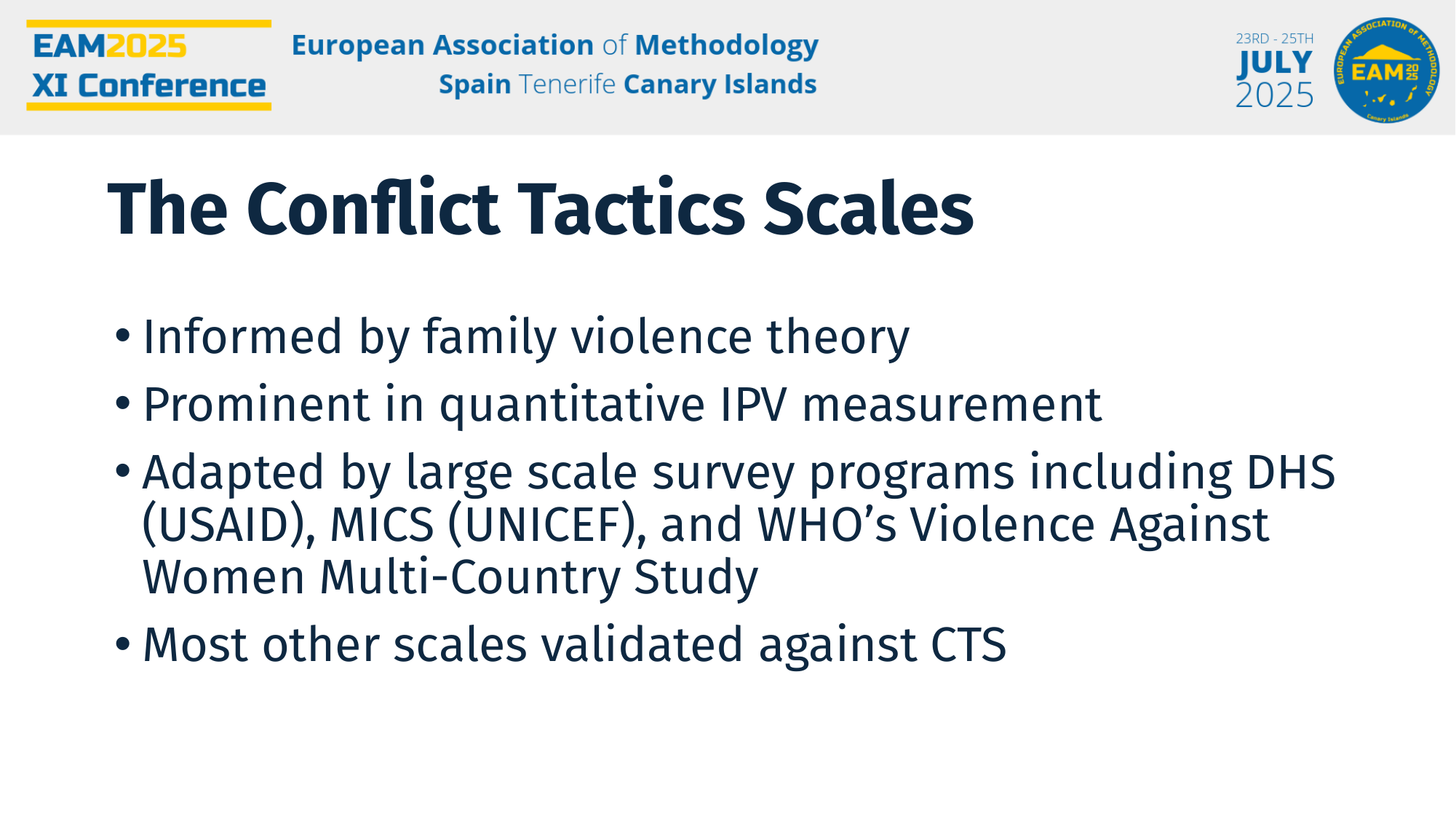

The Conflict Tactics Scales
Informed by family violence theory
Prominent in quantitative IPV measurement
Adapted by large scale survey programs including DHS (USAID), MICS (UNICEF), and WHO’s Violence Against Women Multi-Country Study
Most other scales validated against CTS